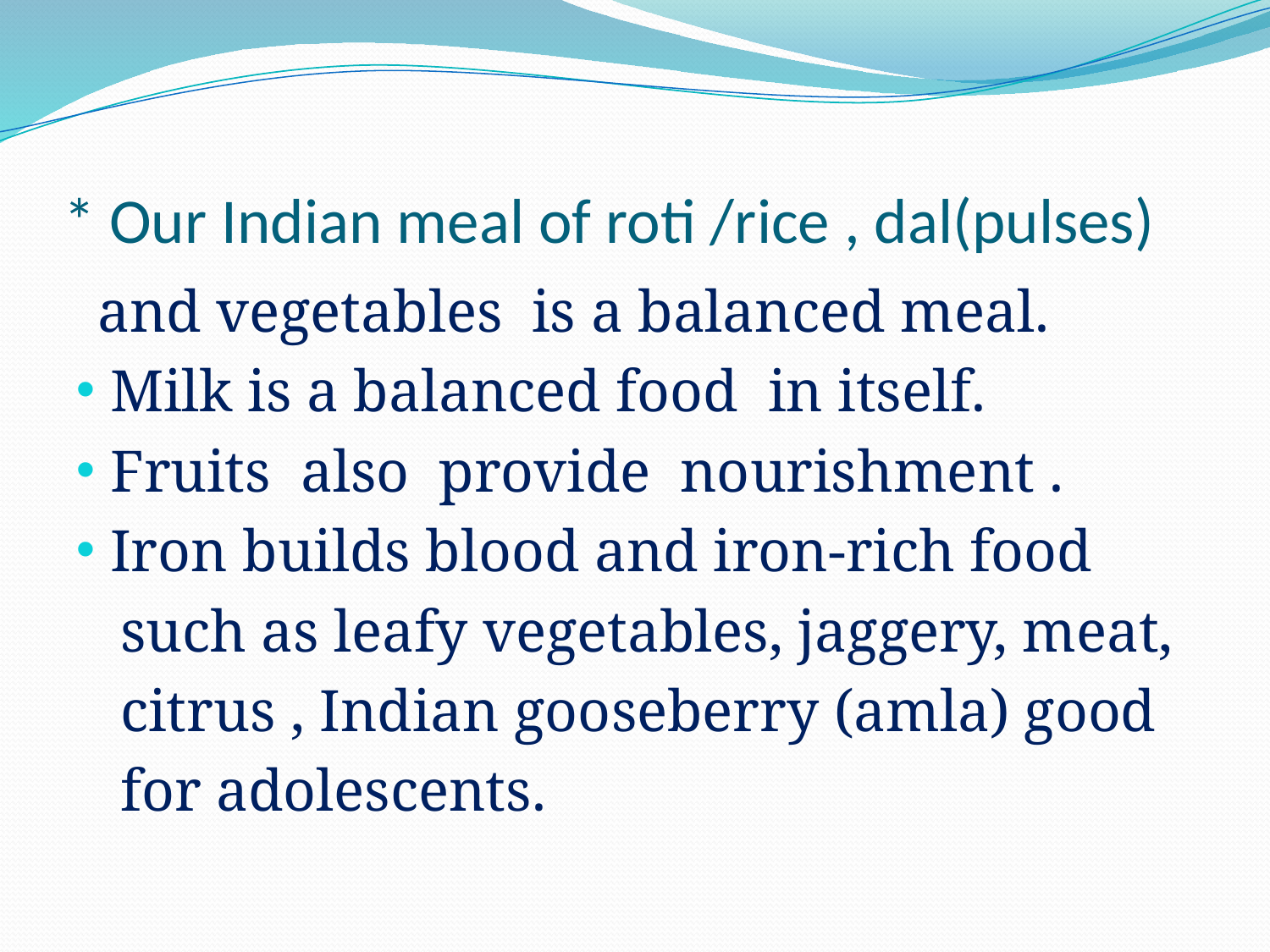

# * Our Indian meal of roti /rice , dal(pulses)
  and vegetables  is a balanced meal.
Milk is a balanced food  in itself.
Fruits  also  provide  nourishment .
Iron builds blood and iron-rich food
   such as leafy vegetables, jaggery, meat,
   citrus , Indian gooseberry (amla) good
   for adolescents.